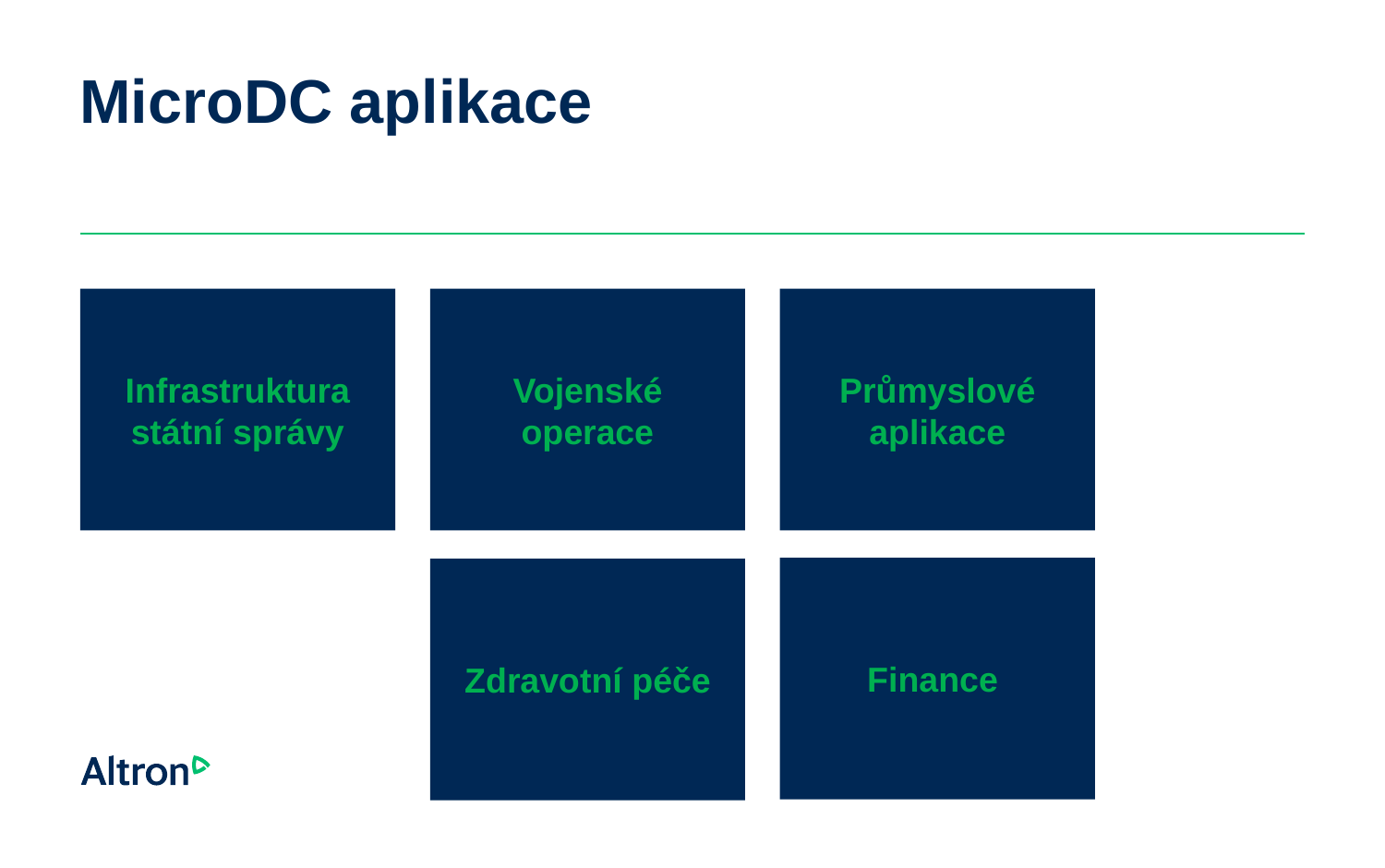

# MicroDC aplikace
Infrastruktura státní správy
Vojenské operace
Průmyslové aplikace
Finance
Zdravotní péče